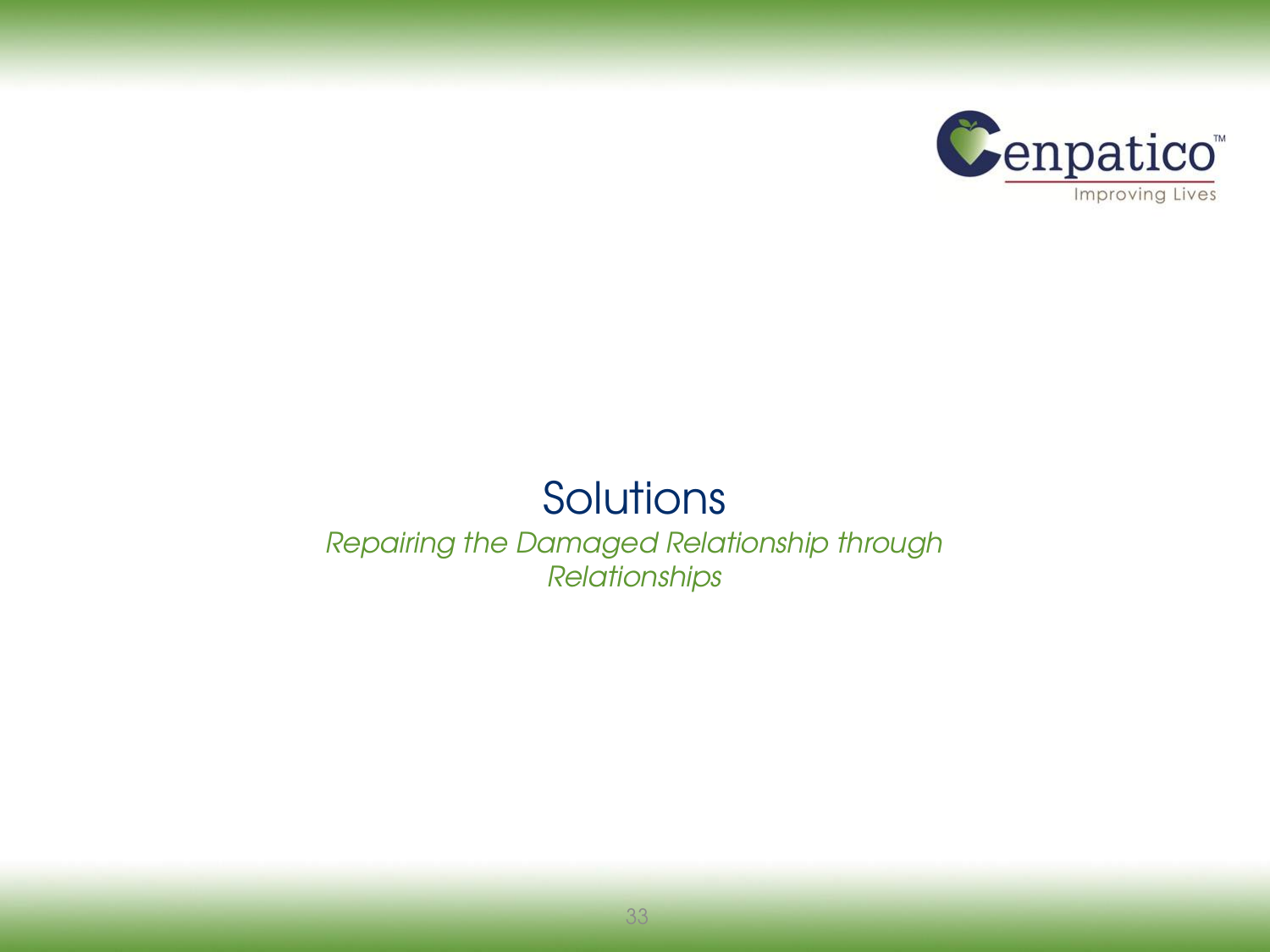

# Solutions
Repairing the Damaged Relationship through Relationships
33